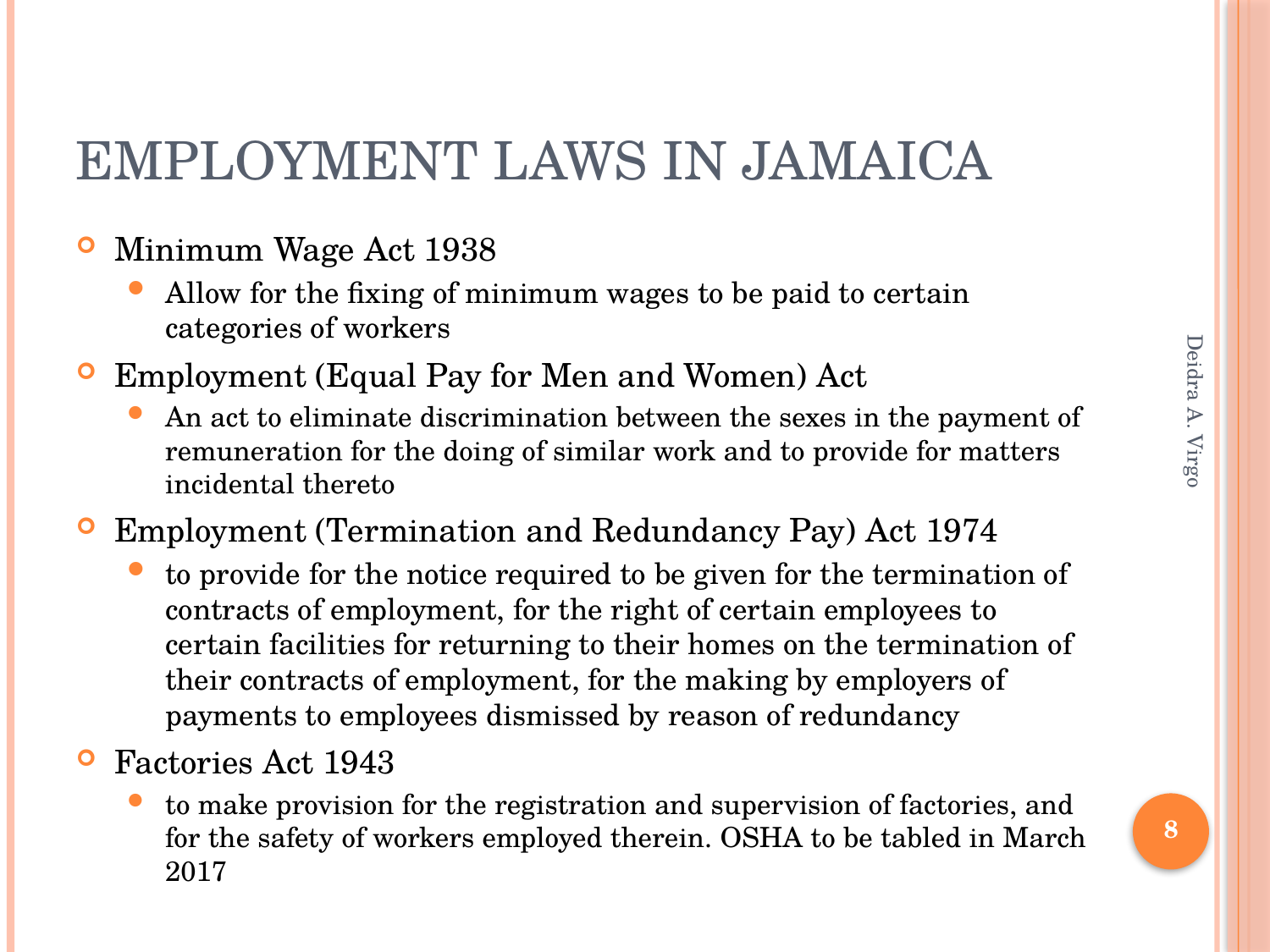

# Employment Laws in Jamaica
Minimum Wage Act 1938
Allow for the fixing of minimum wages to be paid to certain categories of workers
Employment (Equal Pay for Men and Women) Act
An act to eliminate discrimination between the sexes in the payment of remuneration for the doing of similar work and to provide for matters incidental thereto
Employment (Termination and Redundancy Pay) Act 1974
to provide for the notice required to be given for the termination of contracts of employment, for the right of certain employees to certain facilities for returning to their homes on the termination of their contracts of employment, for the making by employers of payments to employees dismissed by reason of redundancy
Factories Act 1943
to make provision for the registration and supervision of factories, and for the safety of workers employed therein. OSHA to be tabled in March 2017
Deidra A. Virgo
8